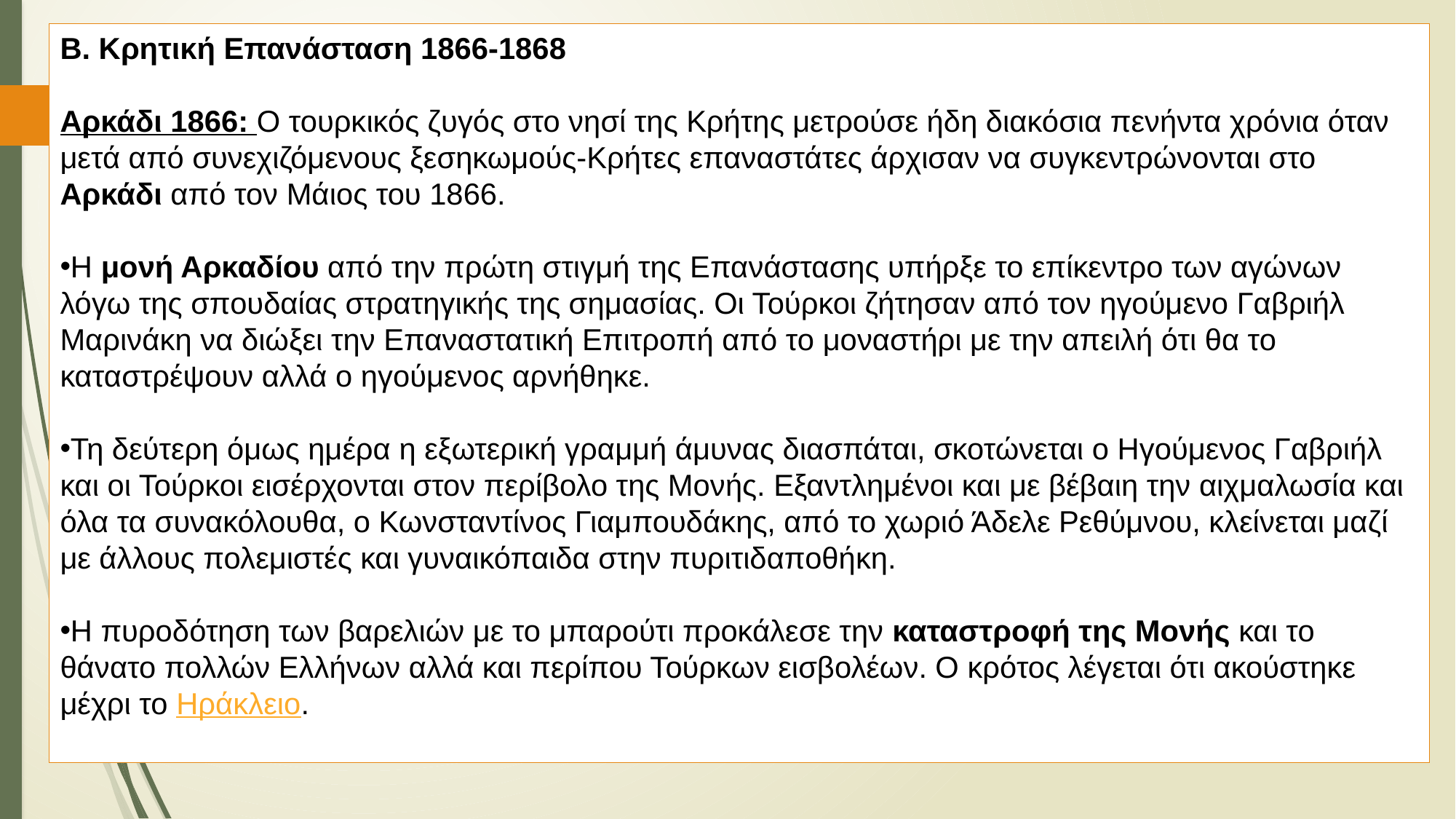

Β. ​Κρητική Επανάσταση 1866-1868
Αρκάδι 1866: Ο τουρκικός ζυγός στο νησί της Κρήτης μετρούσε ήδη διακόσια πενήντα χρόνια όταν μετά από συνεχιζόμενους ξεσηκωμούς-Κρήτες επαναστάτες άρχισαν να συγκεντρώνονται στο Αρκάδι από τον Μάιος του 1866.

Η μονή Αρκαδίου από την πρώτη στιγμή της Επανάστασης υπήρξε το επίκεντρο των αγώνων λόγω της σπουδαίας στρατηγικής της σημασίας. Οι Τούρκοι ζήτησαν από τον ηγούμενο Γαβριήλ Μαρινάκη να διώξει την Επαναστατική Επιτροπή από το μοναστήρι με την απειλή ότι θα το καταστρέψουν αλλά ο ηγούμενος αρνήθηκε.

Τη δεύτερη όμως ημέρα η εξωτερική γραμμή άμυνας διασπάται, σκοτώνεται ο Ηγούμενος Γαβριήλ και οι Τούρκοι εισέρχονται στον περίβολο της Μονής. Εξαντλημένοι και με βέβαιη την αιχμαλωσία και όλα τα συνακόλουθα, ο Κωνσταντίνος Γιαμπουδάκης, από το χωριό Άδελε Ρεθύμνου, κλείνεται μαζί με άλλους πολεμιστές και γυναικόπαιδα στην πυριτιδαποθήκη.

Η πυροδότηση των βαρελιών με το μπαρούτι προκάλεσε την καταστροφή της Μονής και το θάνατο πολλών Ελλήνων αλλά και περίπου Τούρκων εισβολέων. Ο κρότος λέγεται ότι ακούστηκε μέχρι το Ηράκλειο.